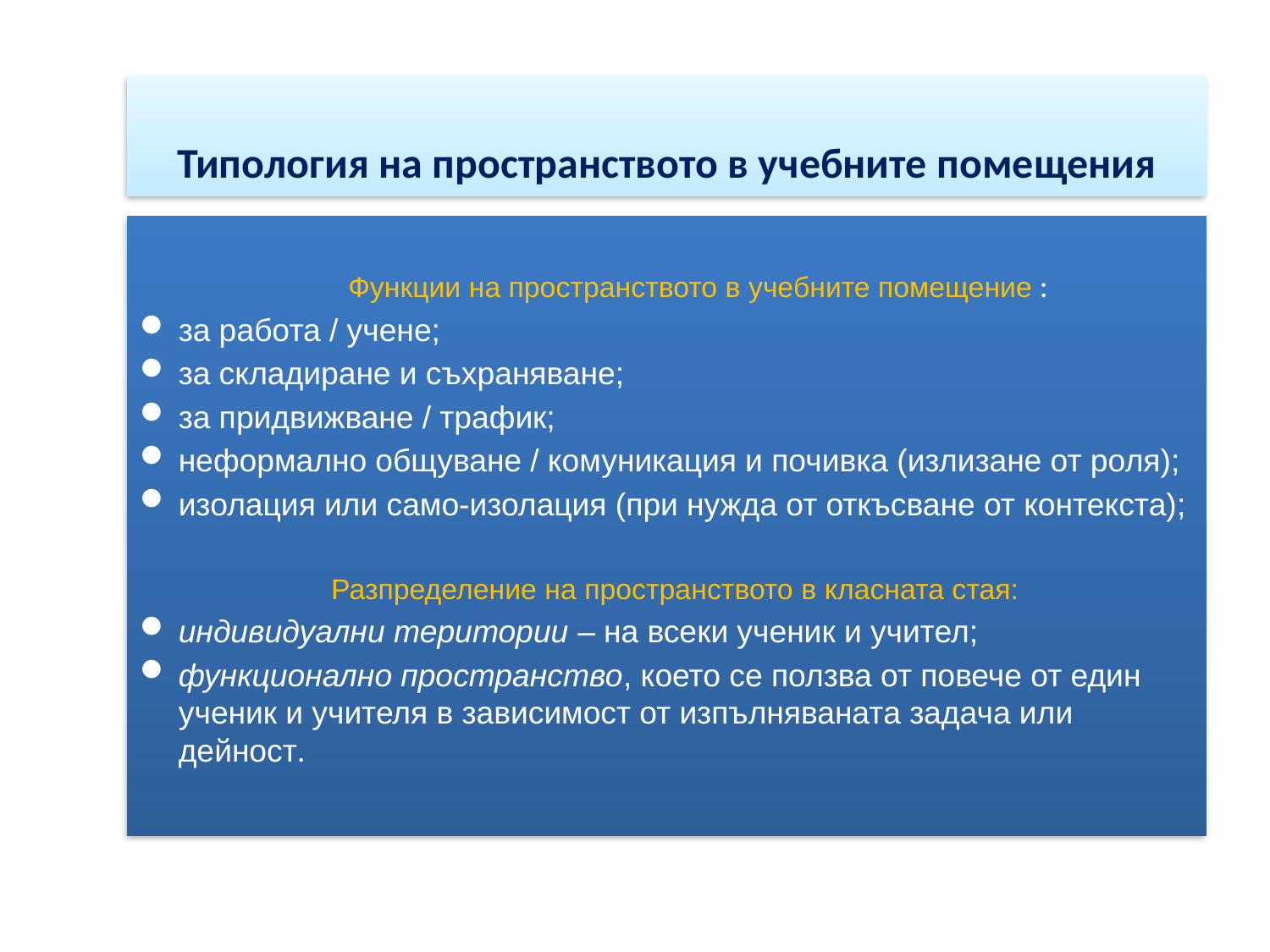

# Типология на пространството в учебните помещения

	   Функции на пространството в учебните помещение :
за работа / учене;
за складиране и съхраняване;
за придвижване / трафик;
неформално общуване / комуникация и почивка (излизане от роля);
изолация или само-изолация (при нужда от откъсване от контекста);

  Разпределение на пространството в класната стая:
индивидуални територии – на всеки ученик и учител;
функционално пространство, което се ползва от повече от един ученик и учителя в зависимост от изпълняваната задача или дейност.